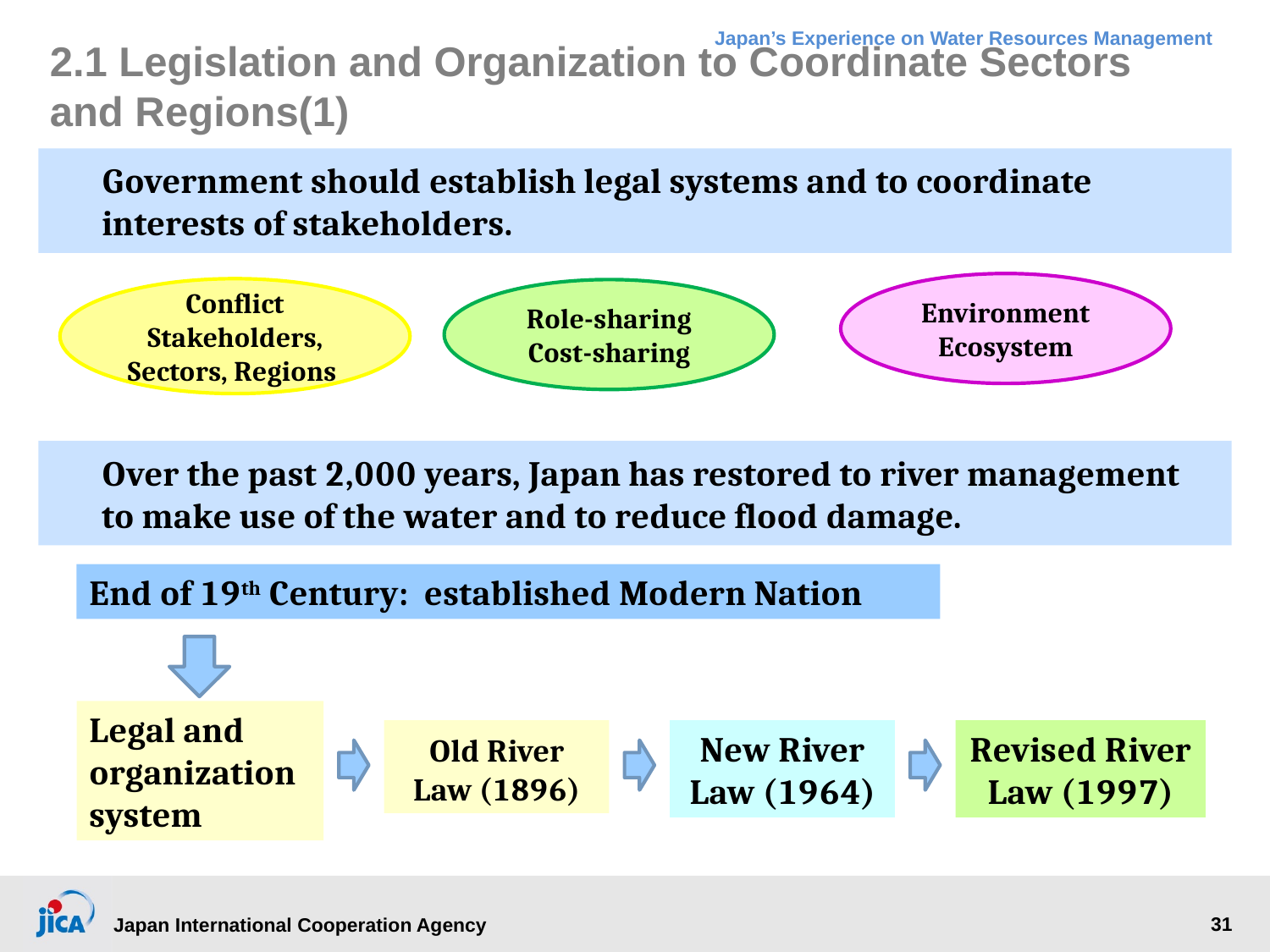

# 2.1 Legislation and Organization to Coordinate Sectors and Regions(1)
Government should establish legal systems and to coordinate interests of stakeholders.
Environment
Ecosystem
Conflict
Stakeholders, Sectors, Regions
Role-sharing
Cost-sharing
Over the past 2,000 years, Japan has restored to river management to make use of the water and to reduce flood damage.
End of 19th Century:  established Modern Nation

Legal and organization system
Old River Law (1896)
New River Law (1964)
Revised River Law (1997)